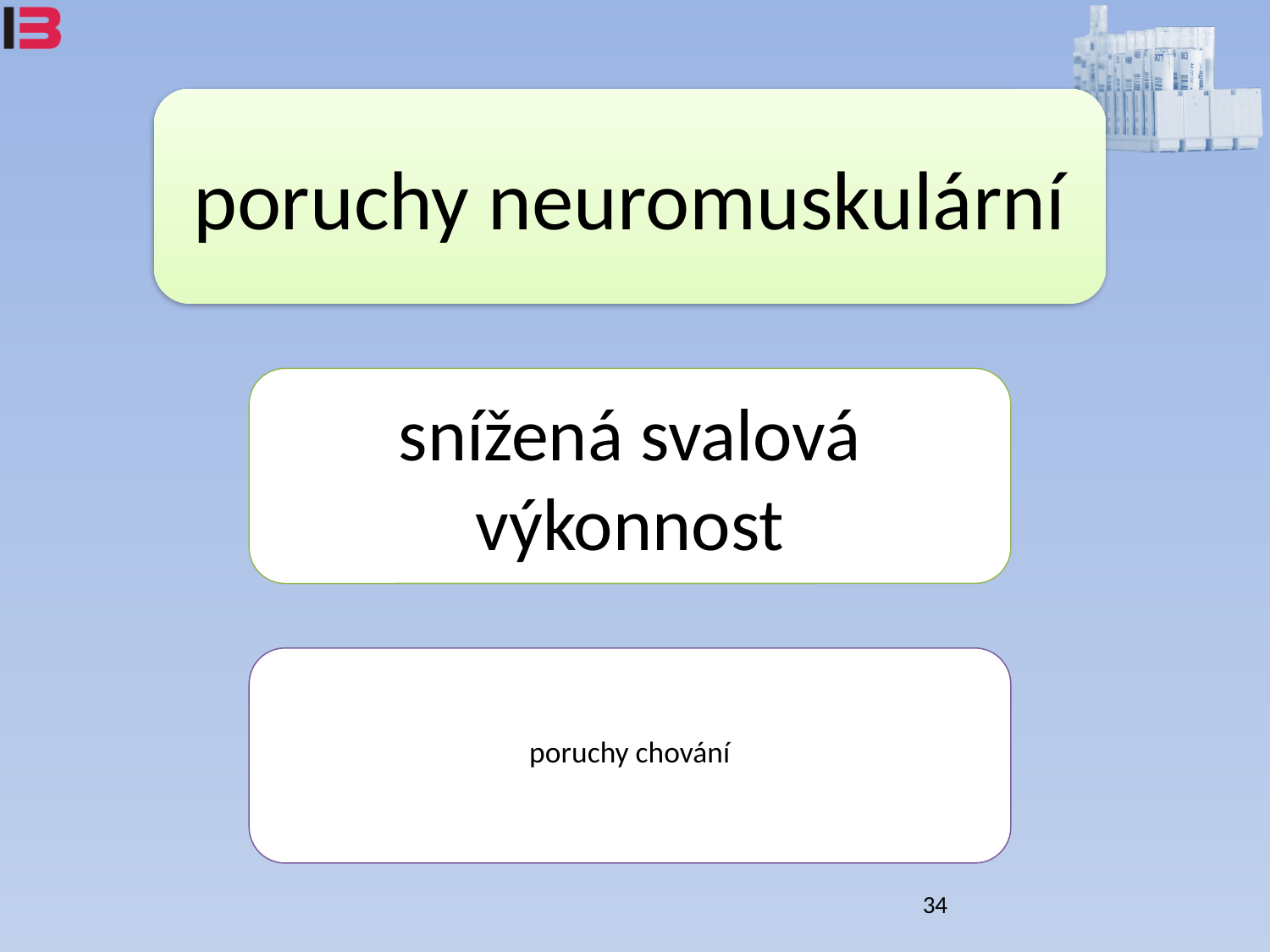

poruchy neuromuskulární
snížená svalová výkonnost
poruchy chování
34